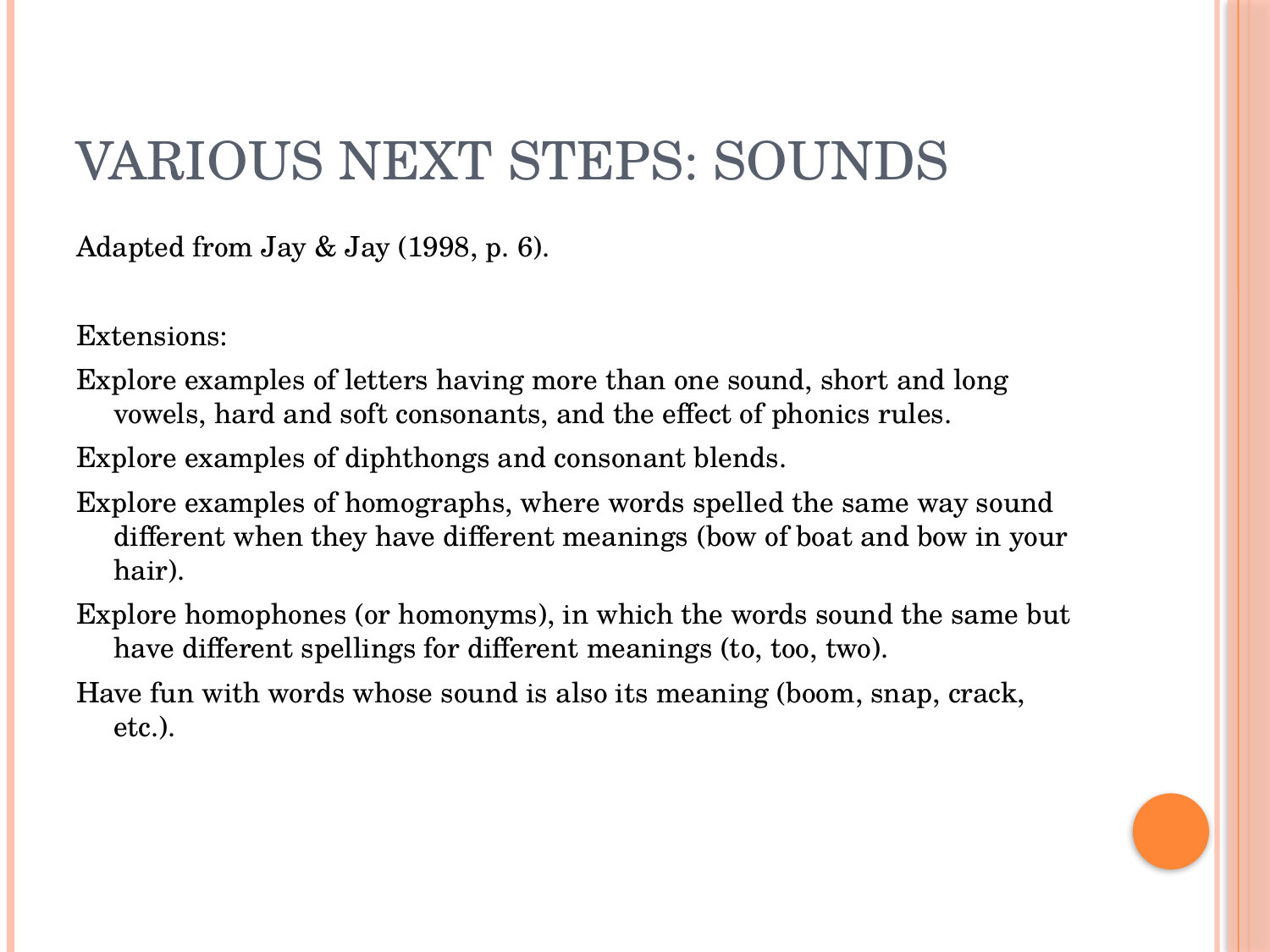

# Various Next Steps: Sounds
Adapted from Jay & Jay (1998, p. 6).

Extensions:
Explore examples of letters having more than one sound, short and long vowels, hard and soft consonants, and the effect of phonics rules.
Explore examples of diphthongs and consonant blends.
Explore examples of homographs, where words spelled the same way sound different when they have different meanings (bow of boat and bow in your hair).
Explore homophones (or homonyms), in which the words sound the same but have different spellings for different meanings (to, too, two).
Have fun with words whose sound is also its meaning (boom, snap, crack, etc.).